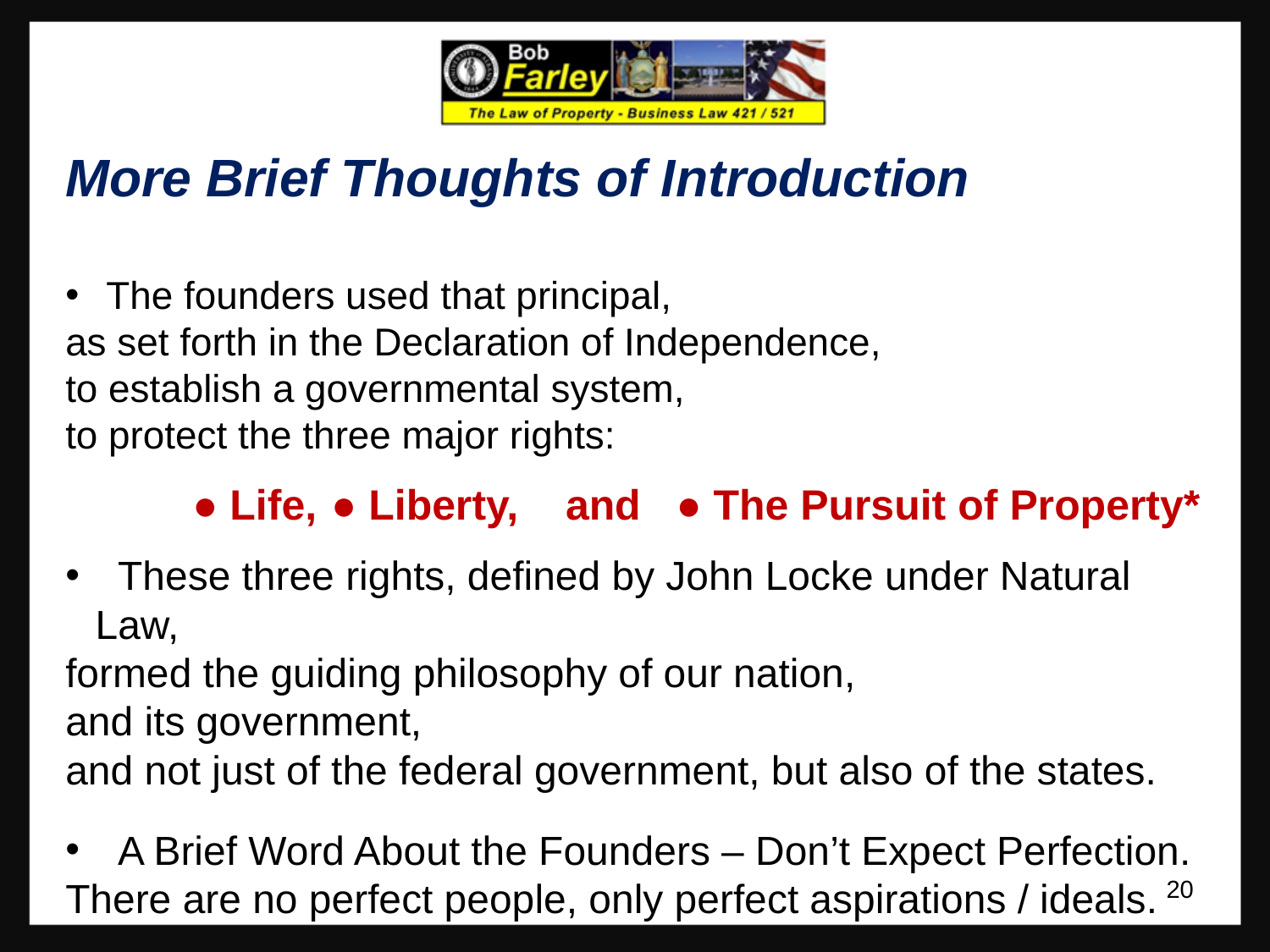

More Brief Thoughts of Introduction

 The founders used that principal,
as set forth in the Declaration of Independence,
to establish a governmental system,
to protect the three major rights:

	● Life,	 ● Liberty,    and   ● The Pursuit of Property*

  These three rights, defined by John Locke under Natural Law,
formed the guiding philosophy of our nation,
and its government,
and not just of the federal government, but also of the states.

  A Brief Word About the Founders – Don’t Expect Perfection.
There are no perfect people, only perfect aspirations / ideals.
20